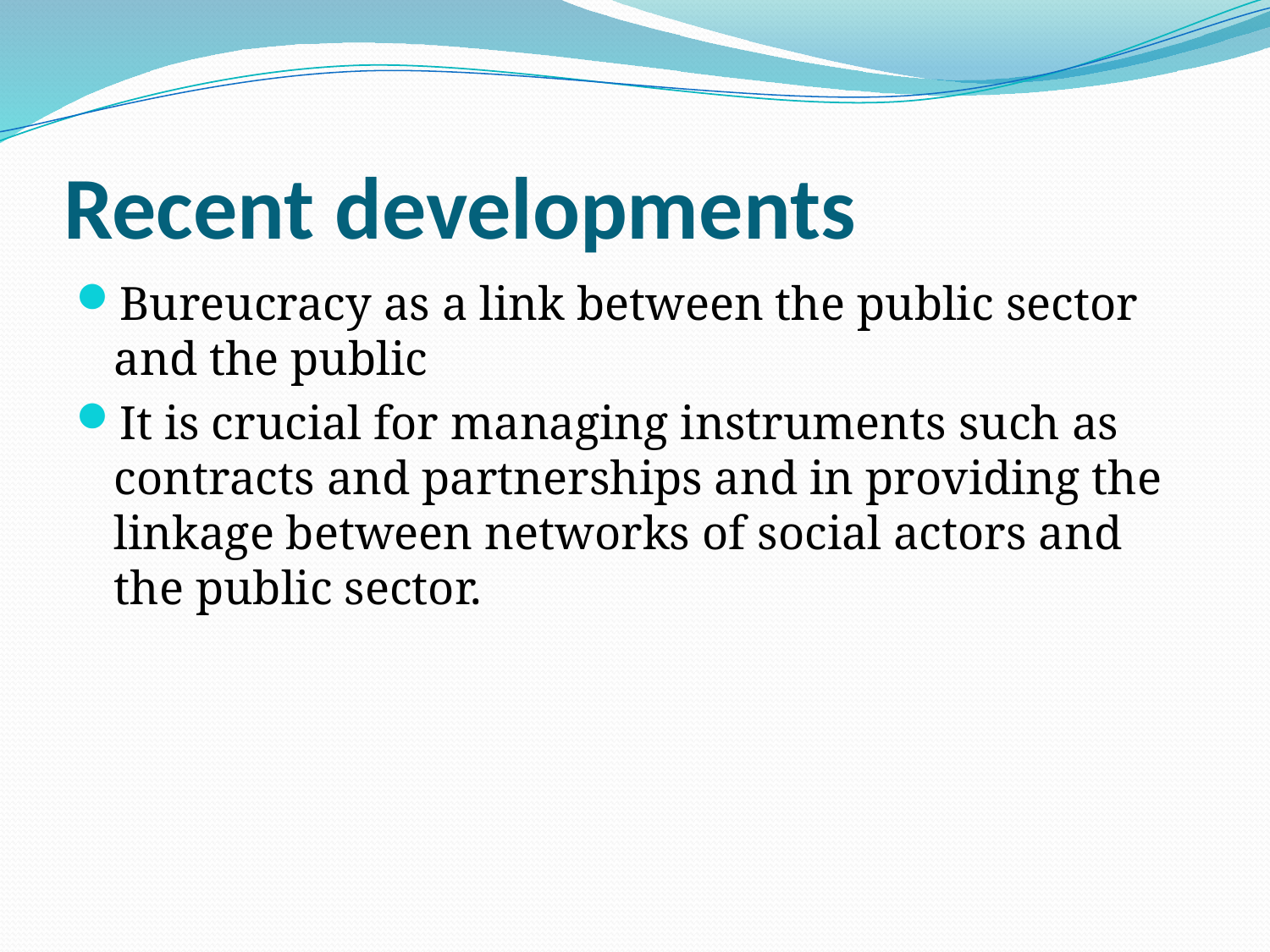

# Recent developments
Bureucracy as a link between the public sector and the public
It is crucial for managing instruments such as contracts and partnerships and in providing the linkage between networks of social actors and the public sector.